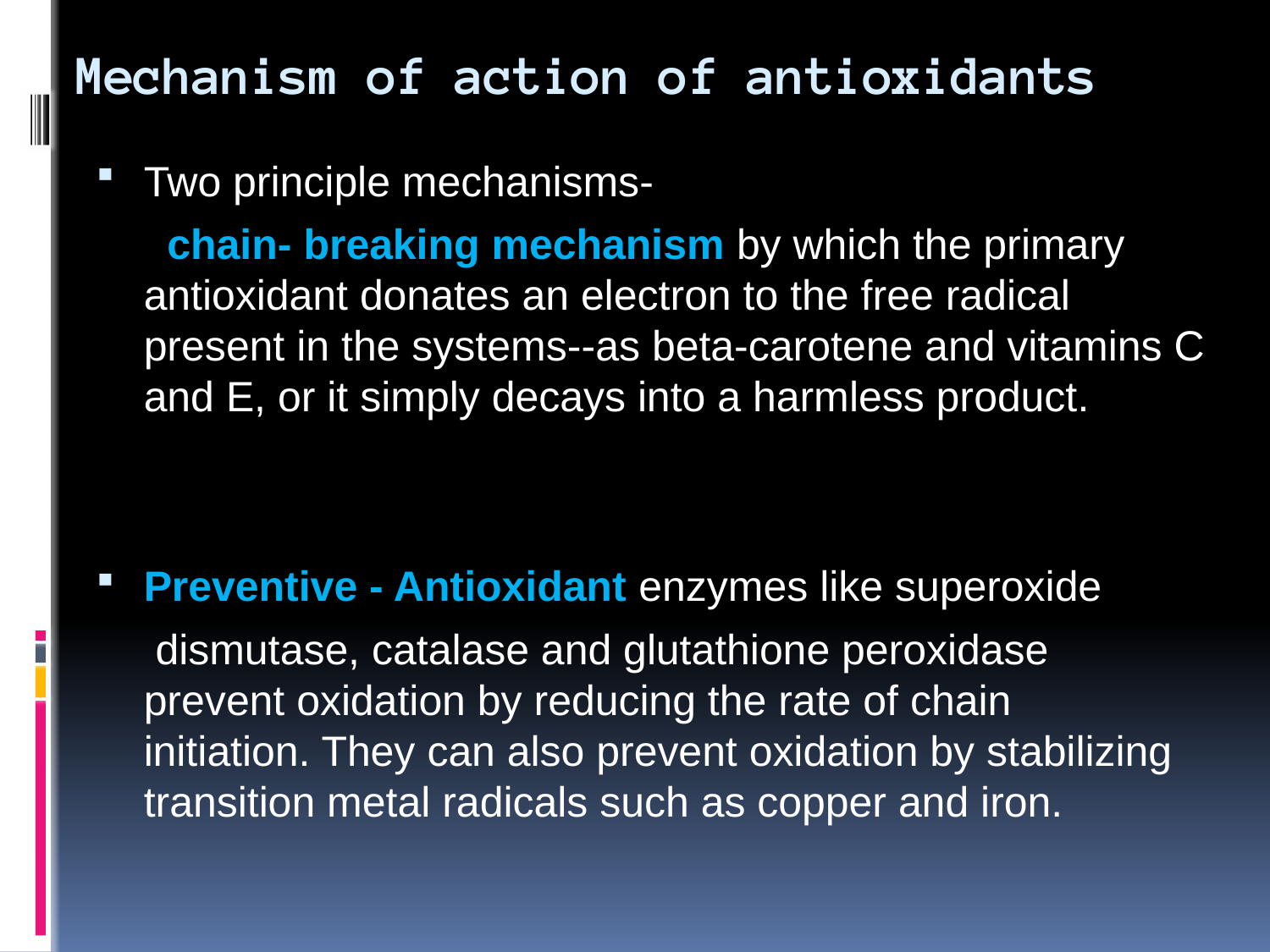

# Mechanism of action of antioxidants
Two principle mechanisms-
      chain- breaking mechanism by which the primary antioxidant donates an electron to the free radical present in the systems--as beta-carotene and vitamins C and E, or it simply decays into a harmless product.

Preventive - Antioxidant enzymes like superoxide
     dismutase, catalase and glutathione peroxidase       prevent oxidation by reducing the rate of chain     initiation. They can also prevent oxidation by stabilizing transition metal radicals such as copper and iron.